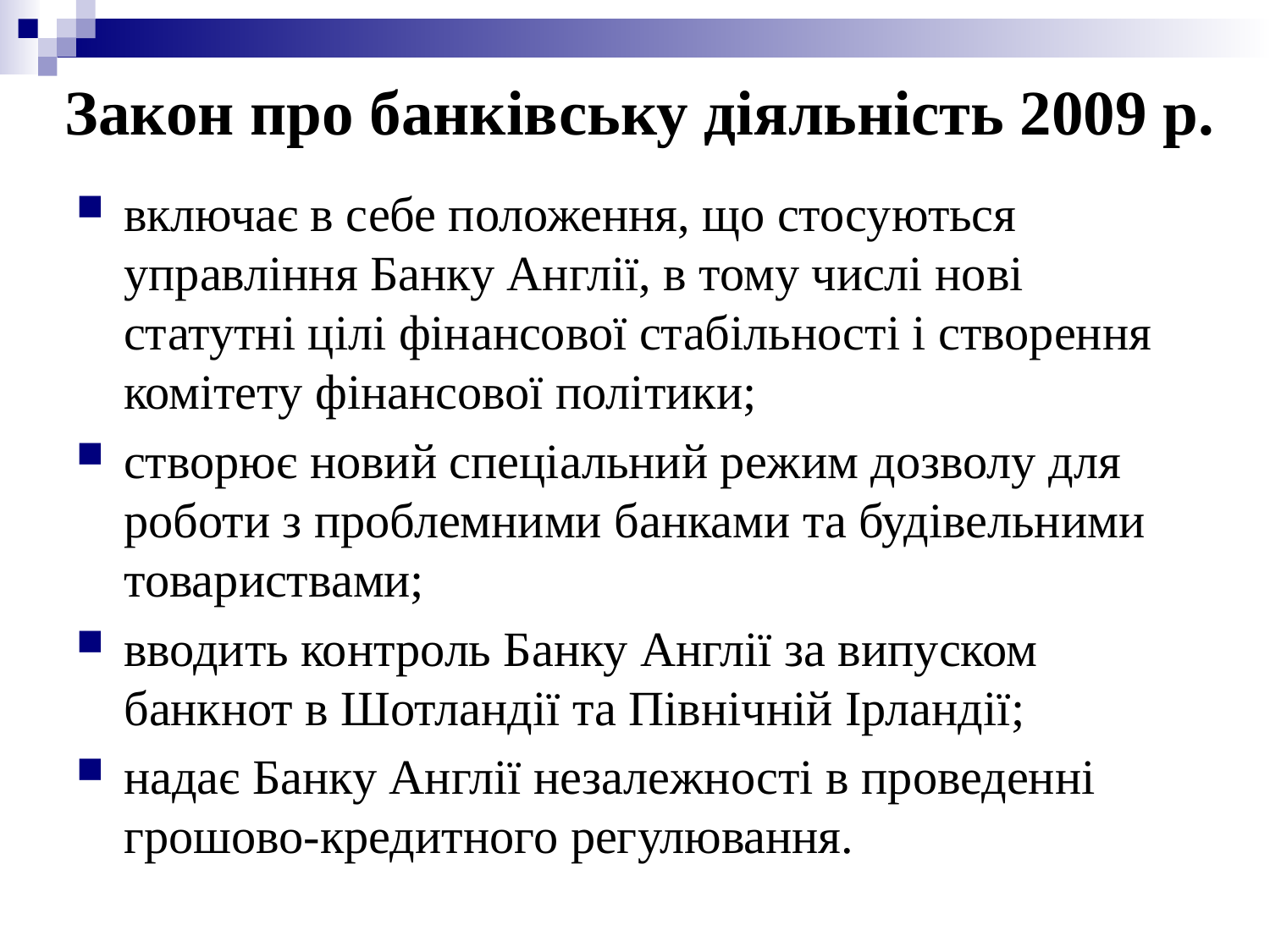

# Закон про банківську діяльність 2009 р.
включає в себе положення, що стосуються управління Банку Англії, в тому числі нові статутні цілі фінансової стабільності і створення комітету фінансової політики;
створює новий спеціальний режим дозволу для роботи з проблемними банками та будівельними товариствами;
вводить контроль Банку Англії за випуском банкнот в Шотландії та Північній Ірландії;
надає Банку Англії незалежності в проведенні грошово-кредитного регулювання.